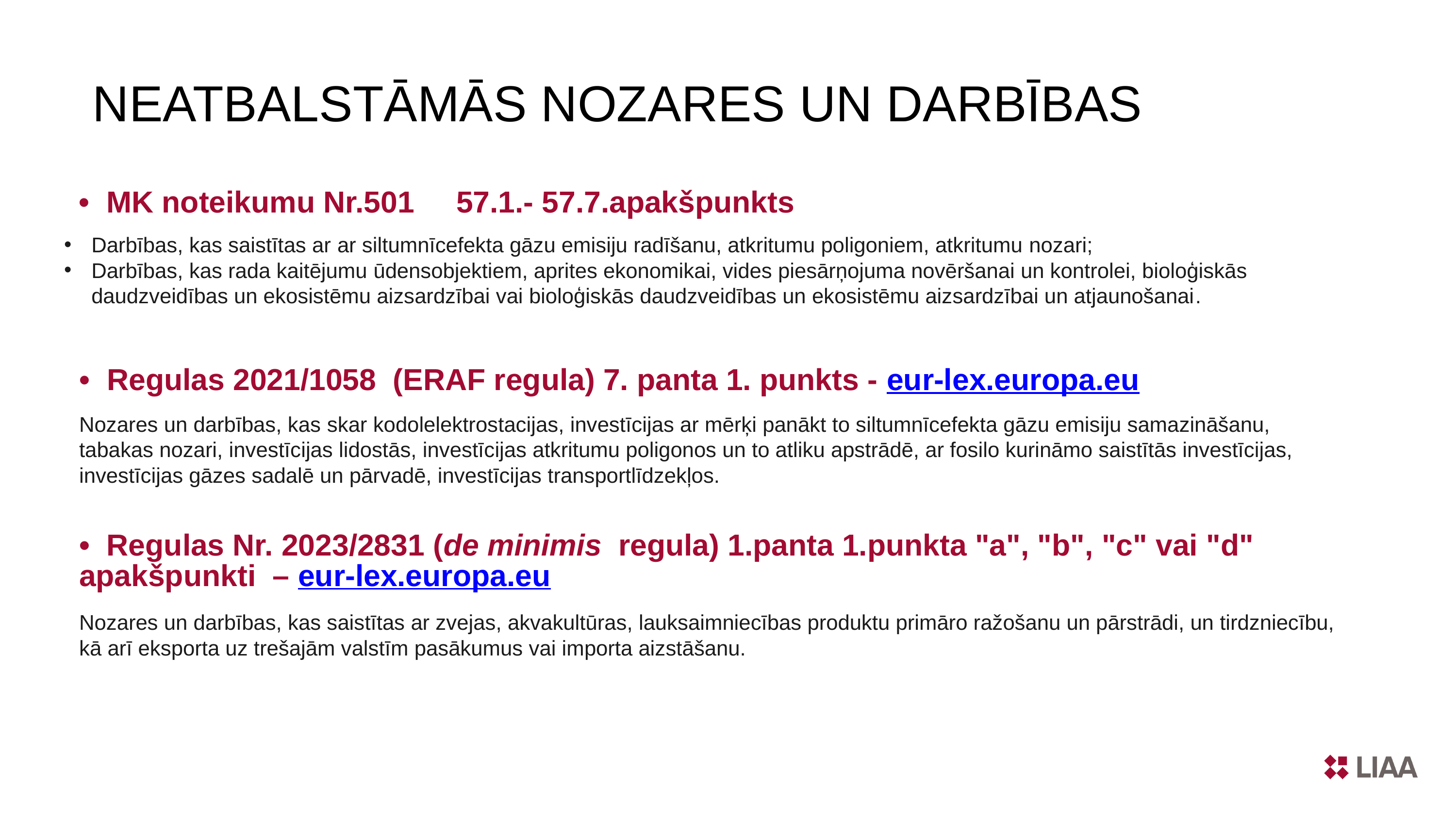

NEATBALSTĀMĀS NOZARES UN DARBĪBAS
•  MK noteikumu Nr.501     57.1.- 57.7.apakšpunkts

Darbības, kas saistītas ar ar siltumnīcefekta gāzu emisiju radīšanu, atkritumu poligoniem, atkritumu nozari;
Darbības, kas rada kaitējumu ūdensobjektiem, aprites ekonomikai, vides piesārņojuma novēršanai un kontrolei, bioloģiskās daudzveidības un ekosistēmu aizsardzībai vai bioloģiskās daudzveidības un ekosistēmu aizsardzībai un atjaunošanai.

•  Regulas 2021/1058  (ERAF regula) 7. panta 1. punkts - eur-lex.europa.eu

Nozares un darbības, kas skar kodolelektrostacijas, investīcijas ar mērķi panākt to siltumnīcefekta gāzu emisiju samazināšanu, tabakas nozari, investīcijas lidostās, investīcijas atkritumu poligonos un to atliku apstrādē, ar fosilo kurināmo saistītās investīcijas, investīcijas gāzes sadalē un pārvadē, investīcijas transportlīdzekļos.

•  Regulas Nr. 2023/2831 (de minimis  regula) 1.panta 1.punkta "a", "b", "c" vai "d" apakšpunkti  – eur-lex.europa.eu

Nozares un darbības, kas saistītas ar zvejas, akvakultūras, lauksaimniecības produktu primāro ražošanu un pārstrādi, un tirdzniecību, kā arī eksporta uz trešajām valstīm pasākumus vai importa aizstāšanu.